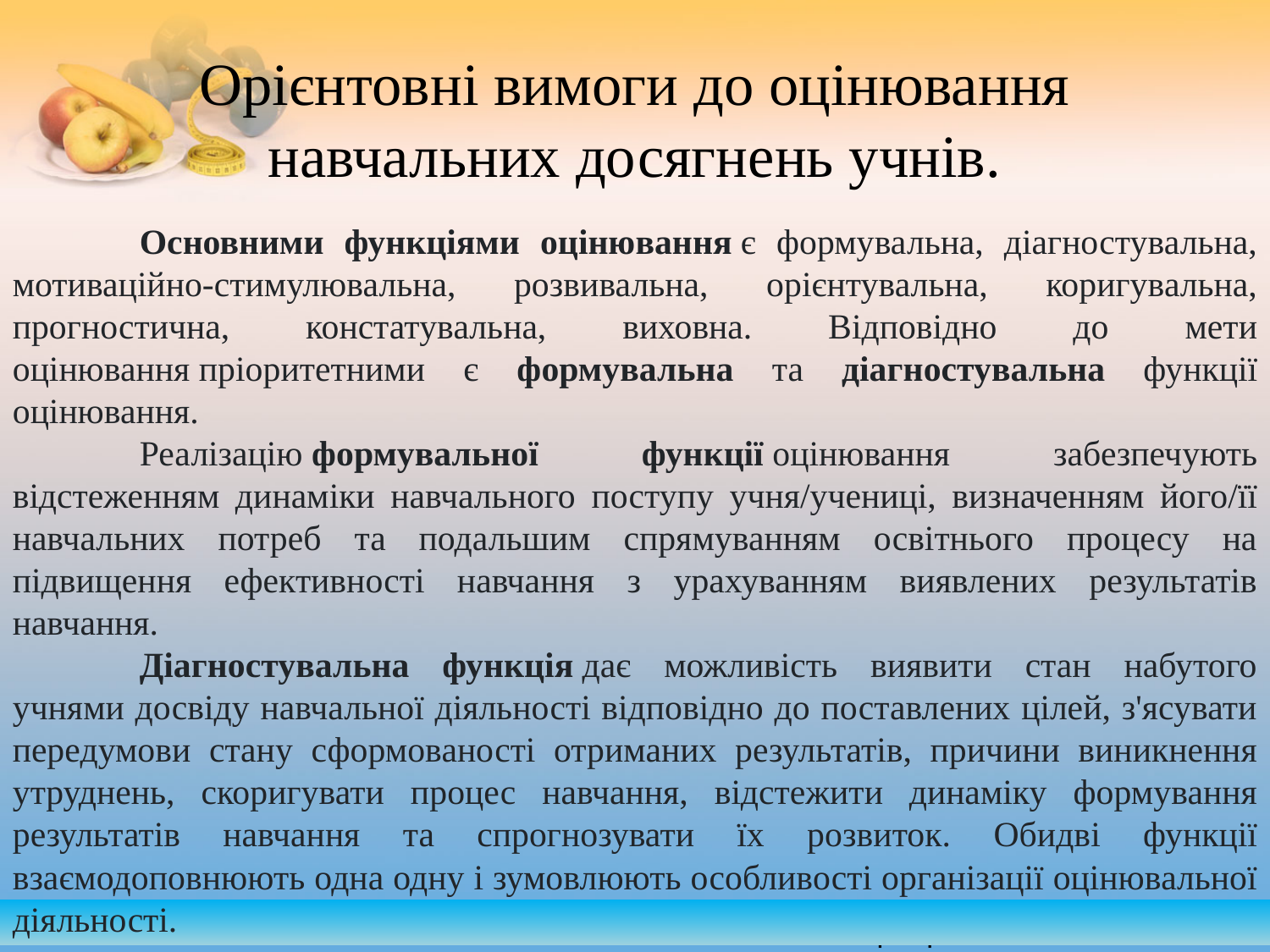

# Орієнтовні вимоги до оцінювання навчальних досягнень учнів.
	Основними функціями оцінювання є формувальна, діагностувальна, мотиваційно-стимулювальна, розвивальна, орієнтувальна, коригувальна, прогностична, констатувальна, виховна. Відповідно до мети оцінювання пріоритетними є формувальна та діагностувальна функції оцінювання.
	Реалізацію формувальної функції оцінювання забезпечують відстеженням динаміки навчального поступу учня/учениці, визначенням його/її навчальних потреб та подальшим спрямуванням освітнього процесу на підвищення ефективності навчання з урахуванням виявлених результатів навчання.
	Діагностувальна функція дає можливість виявити стан набутого учнями досвіду навчальної діяльності відповідно до поставлених цілей, з'ясувати передумови стану сформованості отриманих результатів, причини виникнення утруднень, скоригувати процес навчання, відстежити динаміку формування результатів навчання та спрогнозувати їх розвиток. Обидві функції взаємодоповнюють одна одну і зумовлюють особливості організації оцінювальної діяльності.
|  |
| --- |